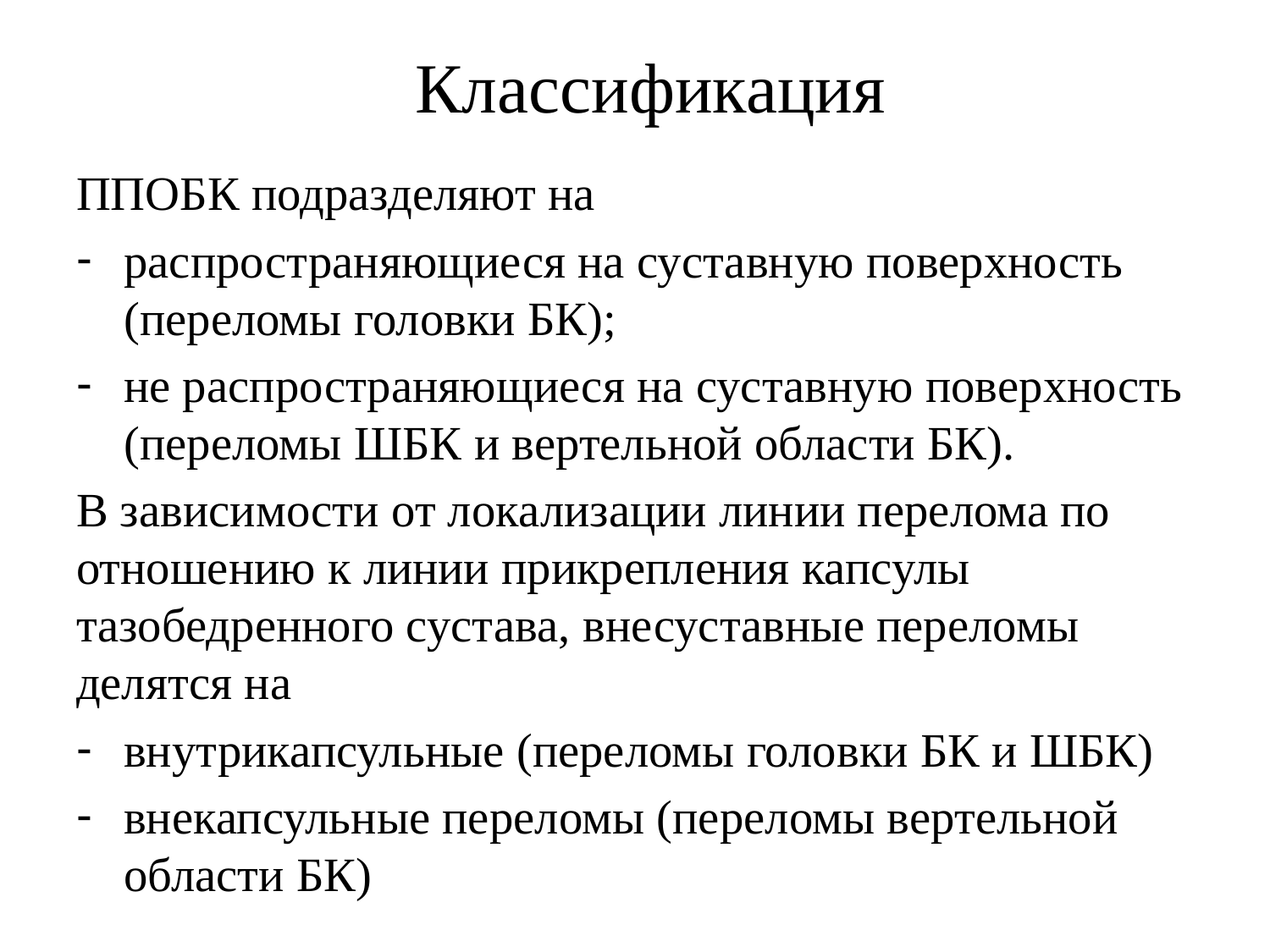

# Классификация
ППОБК подразделяют на
распространяющиеся на суставную поверхность (переломы головки БК);
не распространяющиеся на суставную поверхность (переломы ШБК и вертельной области БК).
В зависимости от локализации линии перелома по отношению к линии прикрепления капсулы тазобедренного сустава, внесуставные переломы делятся на
внутрикапсульные (переломы головки БК и ШБК)
внекапсульные переломы (переломы вертельной области БК)